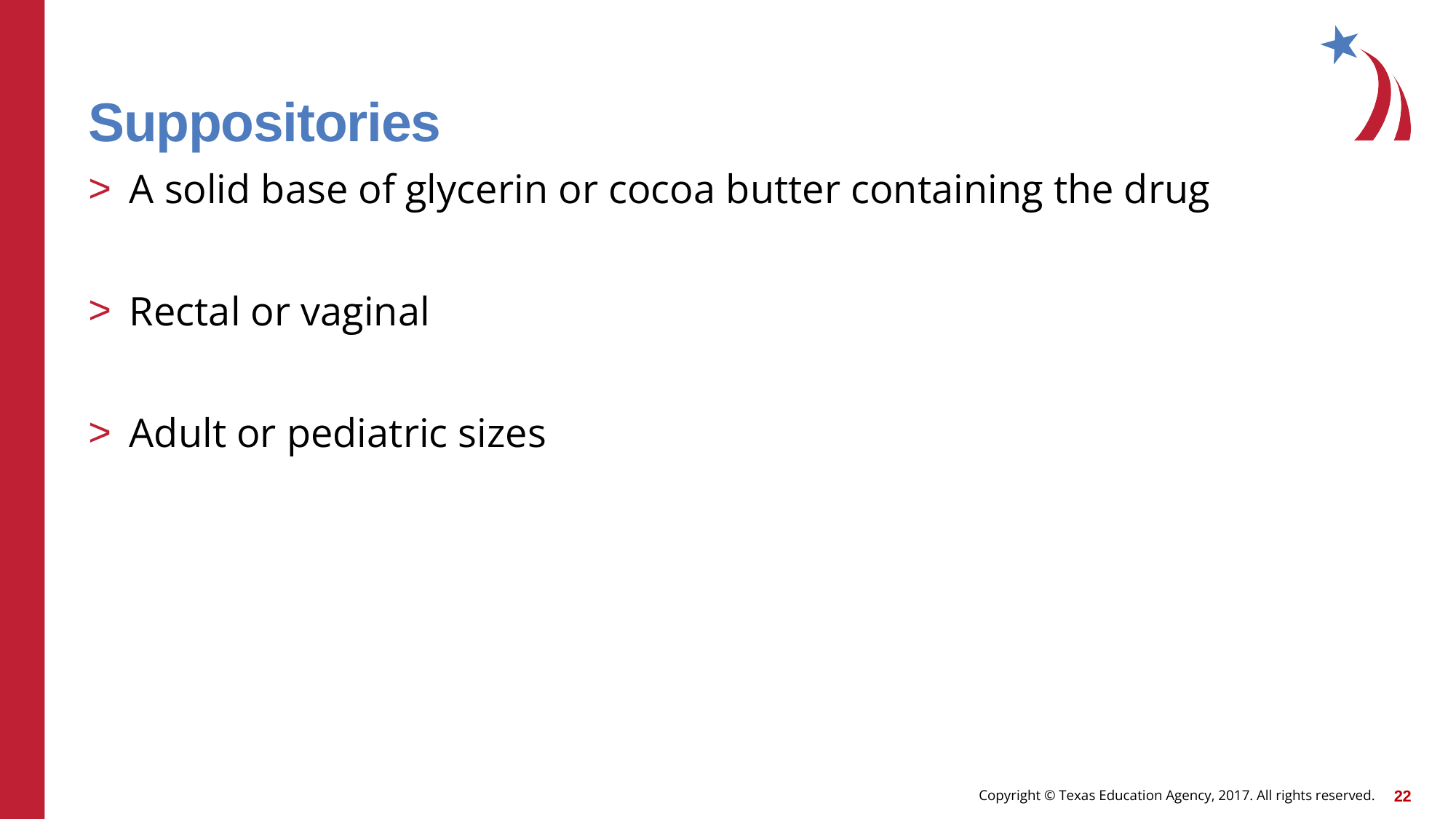

# Suppositories
A solid base of glycerin or cocoa butter containing the drug

Rectal or vaginal

Adult or pediatric sizes